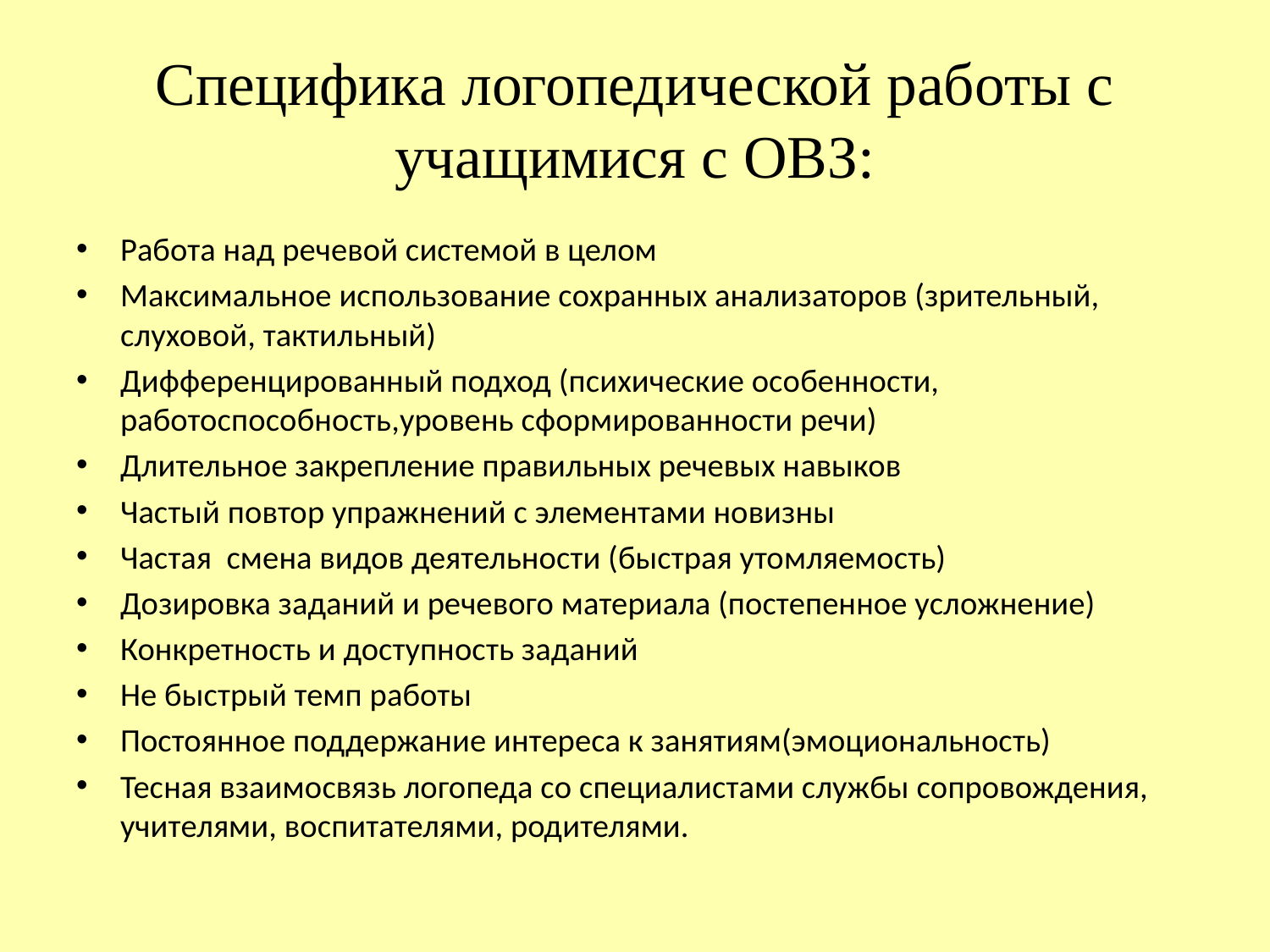

# Специфика логопедической работы с учащимися с ОВЗ:
Работа над речевой системой в целом
Максимальное использование сохранных анализаторов (зрительный, слуховой, тактильный)
Дифференцированный подход (психические особенности, работоспособность,уровень сформированности речи)
Длительное закрепление правильных речевых навыков
Частый повтор упражнений с элементами новизны
Частая  смена видов деятельности (быстрая утомляемость)
Дозировка заданий и речевого материала (постепенное усложнение)
Конкретность и доступность заданий
Не быстрый темп работы
Постоянное поддержание интереса к занятиям(эмоциональность)
Тесная взаимосвязь логопеда со специалистами службы сопровождения, учителями, воспитателями, родителями.